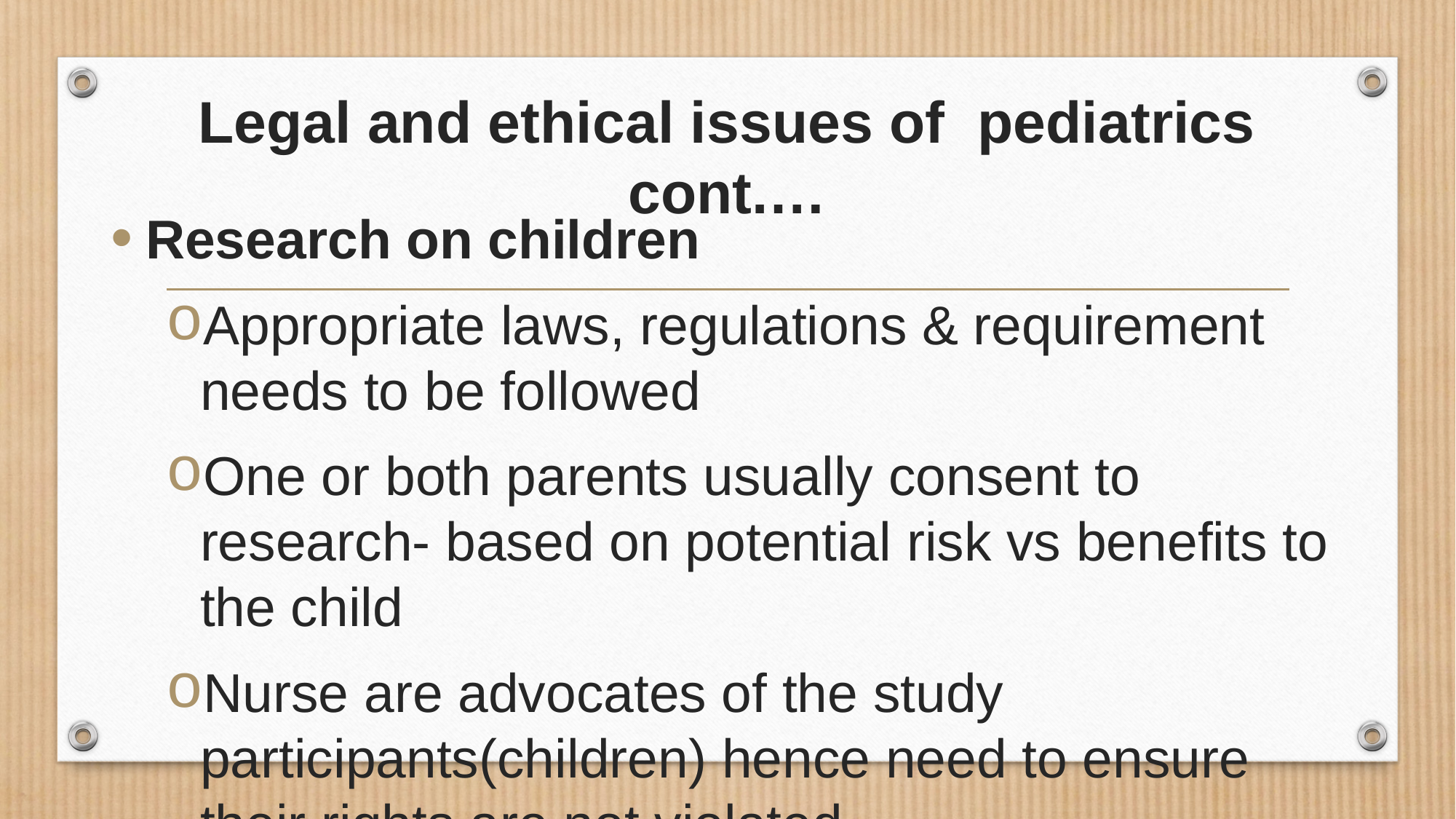

# Legal and ethical issues of  pediatrics cont.…
Research on children
Appropriate laws, regulations & requirement needs to be followed
One or both parents usually consent to research- based on potential risk vs benefits to the child
Nurse are advocates of the study participants(children) hence need to ensure their rights are not violated